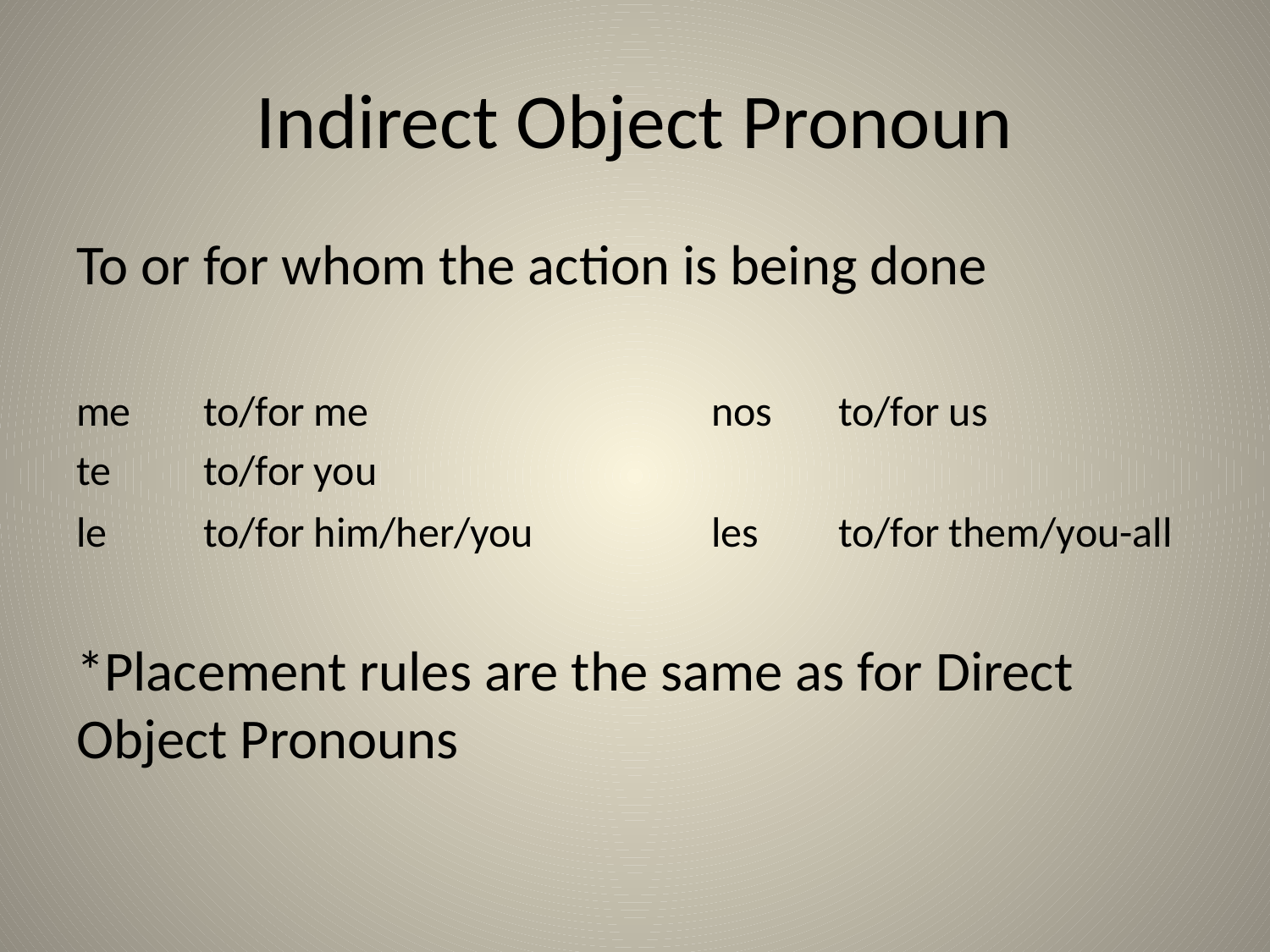

# Indirect Object Pronoun
To or for whom the action is being done

me	to/for me			nos 	to/for us
te	to/for you
le	to/for him/her/you		les	to/for them/you-all
*Placement rules are the same as for Direct Object Pronouns